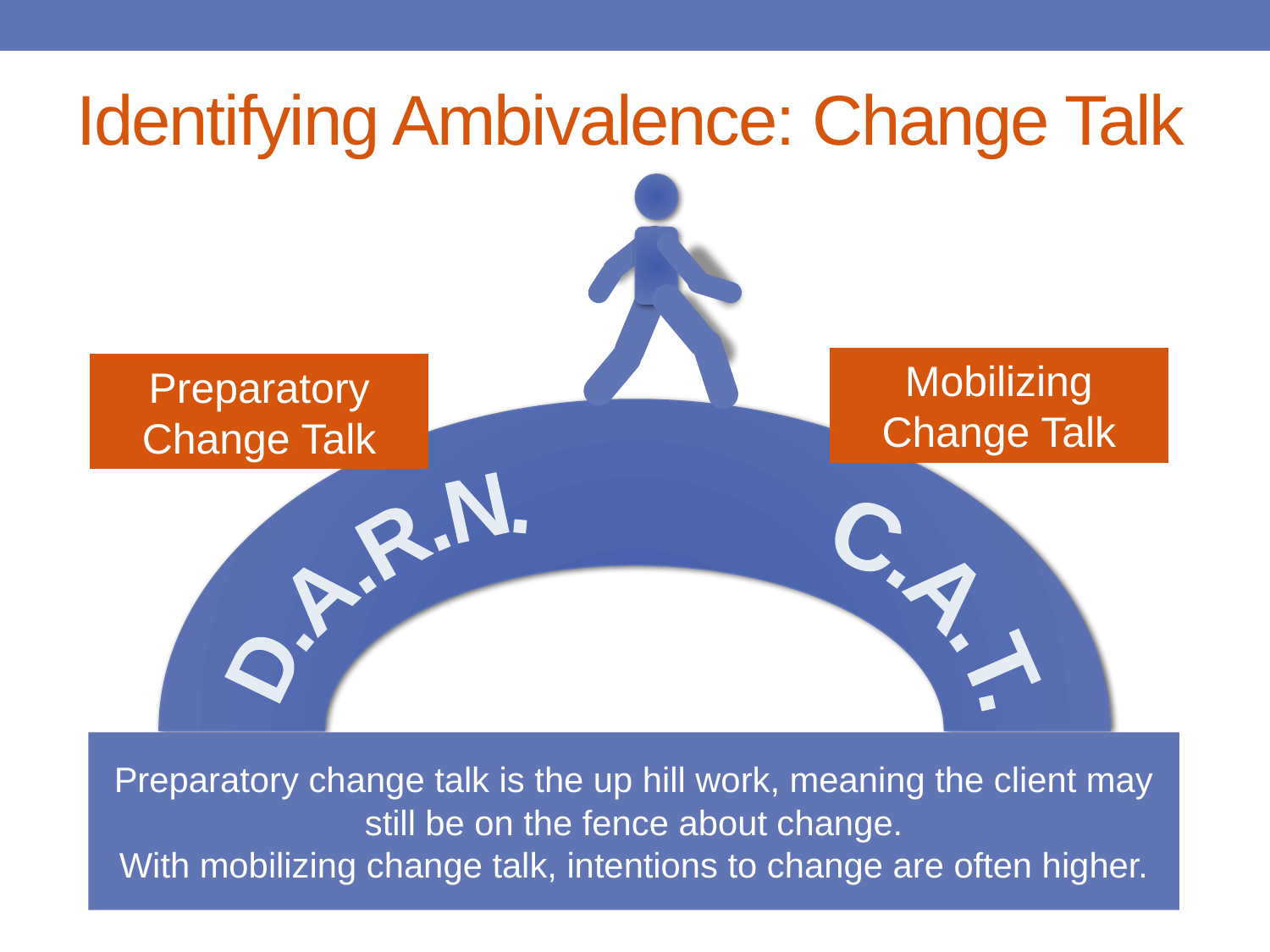

# Identifying Ambivalence: Change Talk

Mobilizing Change Talk
Preparatory Change Talk

D.A.R.N.
C.A.T.
Preparatory change talk is the up hill work, meaning the client may still be on the fence about change.
With mobilizing change talk, intentions to change are often higher.